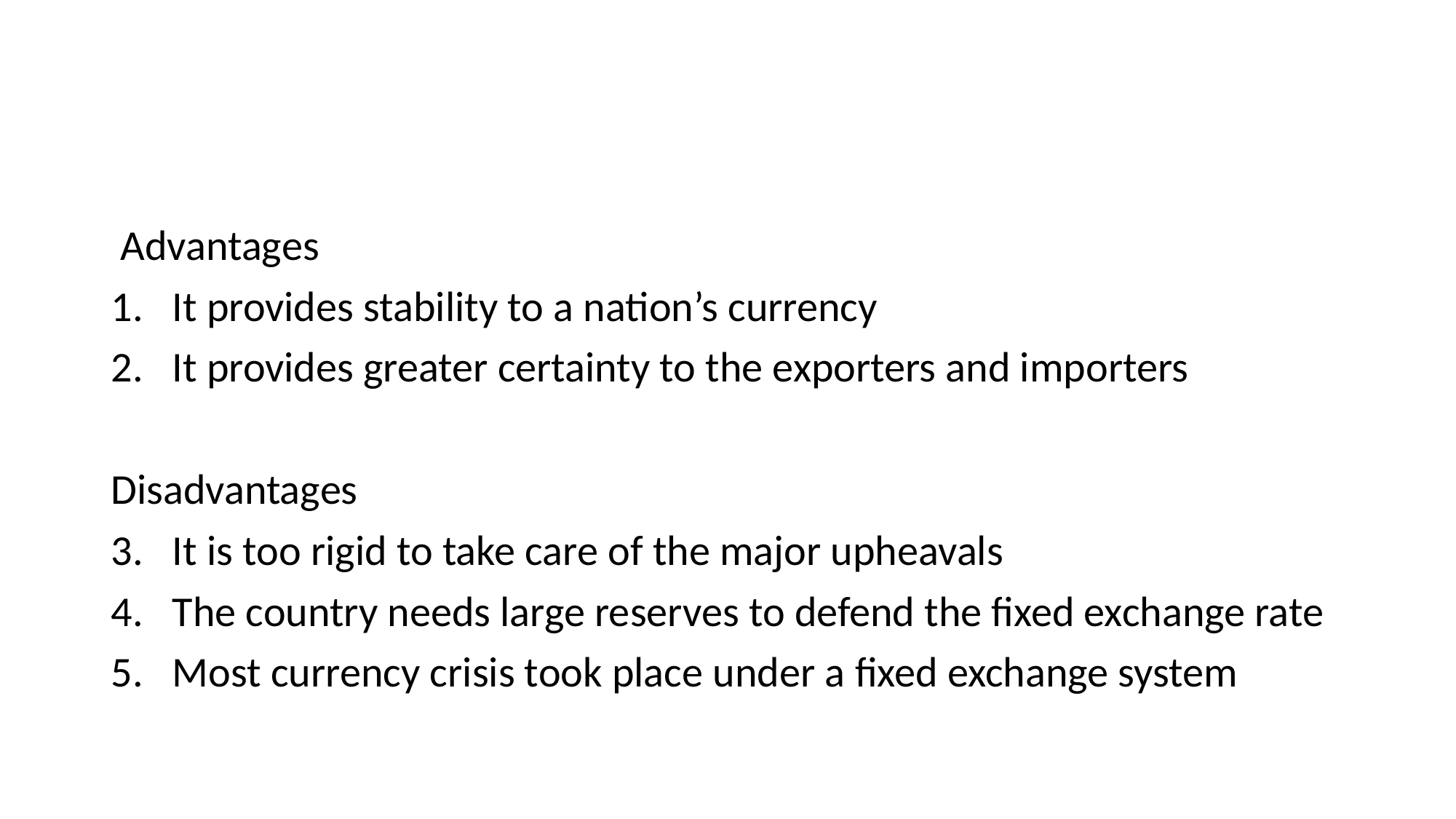

#
 Advantages
It provides stability to a nation’s currency
It provides greater certainty to the exporters and importers

Disadvantages
It is too rigid to take care of the major upheavals
The country needs large reserves to defend the fixed exchange rate
Most currency crisis took place under a fixed exchange system